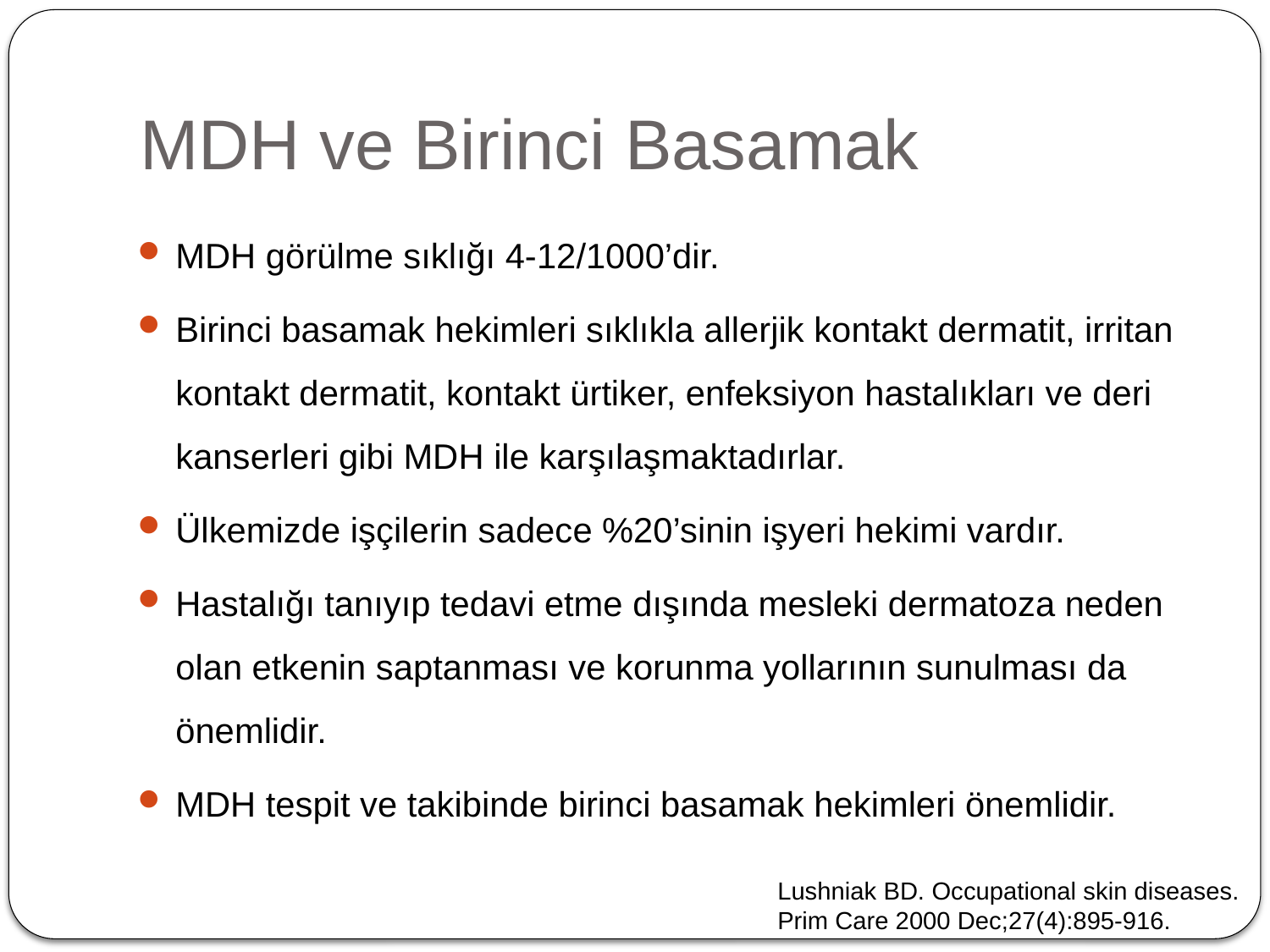

# MDH ve Birinci Basamak
MDH görülme sıklığı 4-12/1000’dir.
Birinci basamak hekimleri sıklıkla allerjik kontakt dermatit, irritan kontakt dermatit, kontakt ürtiker, enfeksiyon hastalıkları ve deri kanserleri gibi MDH ile karşılaşmaktadırlar.
Ülkemizde işçilerin sadece %20’sinin işyeri hekimi vardır.
Hastalığı tanıyıp tedavi etme dışında mesleki dermatoza neden olan etkenin saptanması ve korunma yollarının sunulması da önemlidir.
MDH tespit ve takibinde birinci basamak hekimleri önemlidir.

Lushniak BD. Occupational skin diseases.
Prim Care 2000 Dec;27(4):895-916.